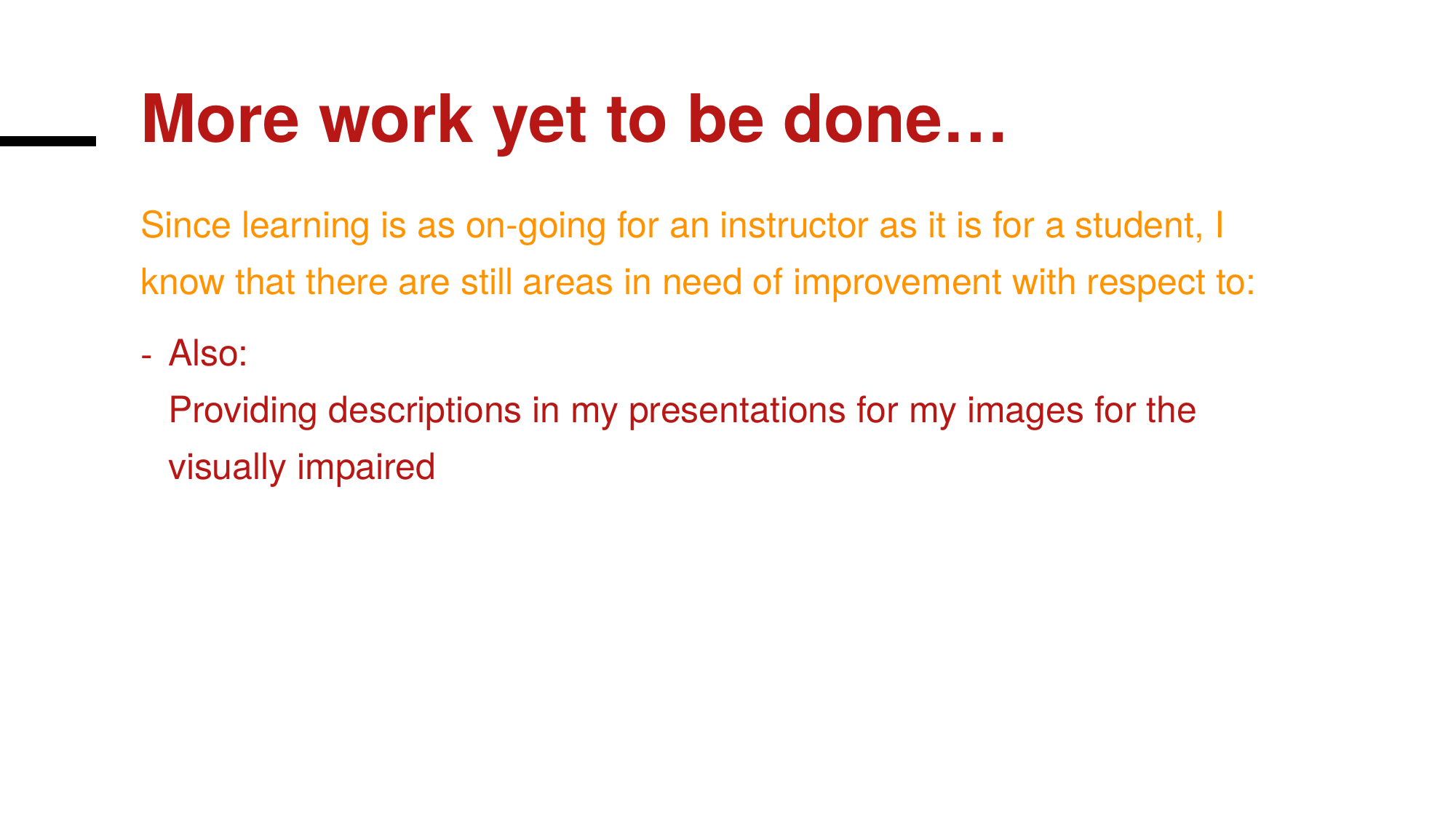

# More work yet to be done…
Since learning is as on-going for an instructor as it is for a student, I know that there are still areas in need of improvement with respect to:
Also:
Providing descriptions in my presentations for my images for the visually impaired